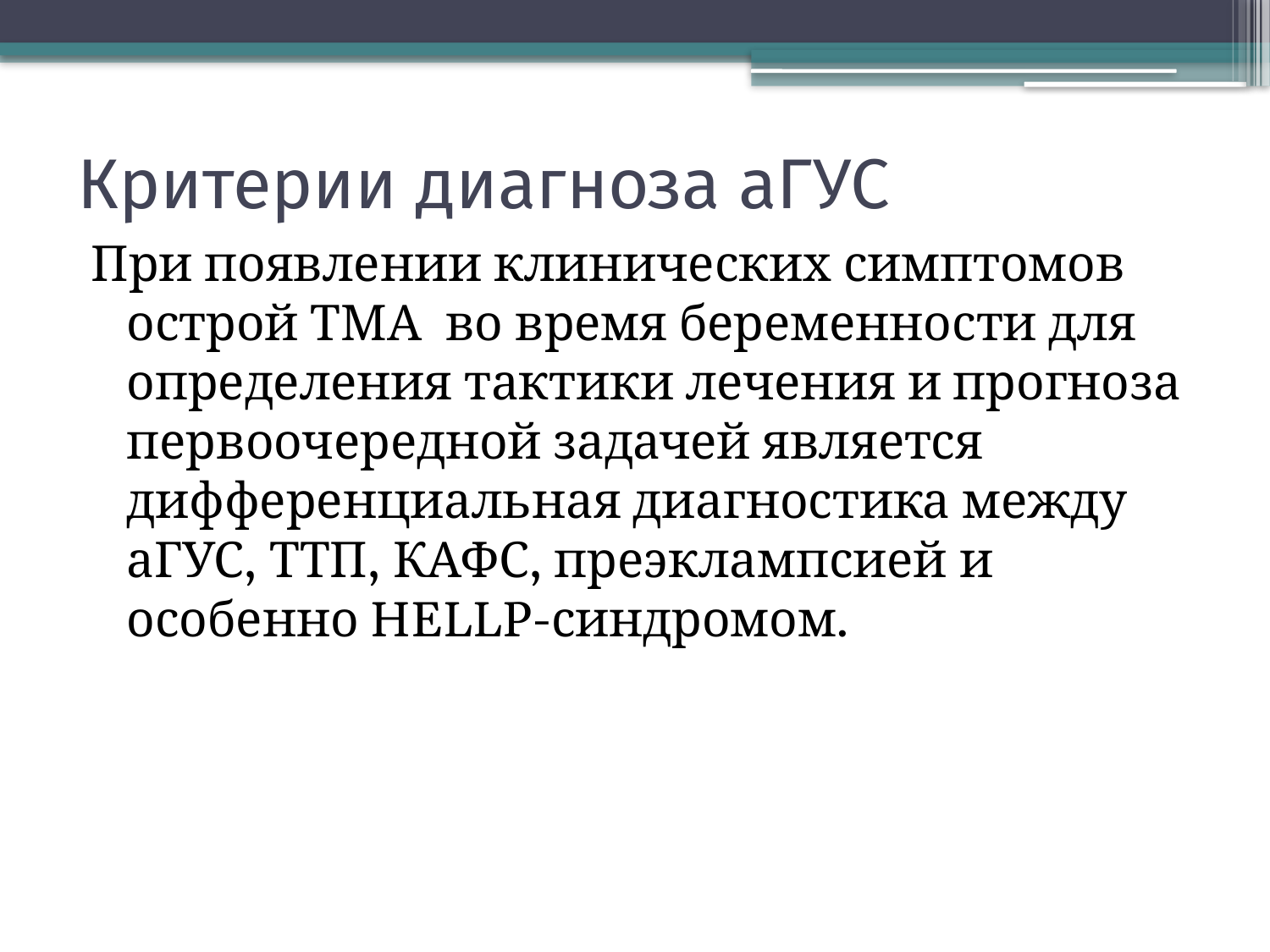

# Критерии диагноза аГУС
При появлении клинических симптомов острой ТМА  во время беременности для определения тактики лечения и прогноза первоочередной задачей является дифференциальная диагностика между аГУС, ТТП, КАФС, преэклампсией и особенно HELLP-синдромом.